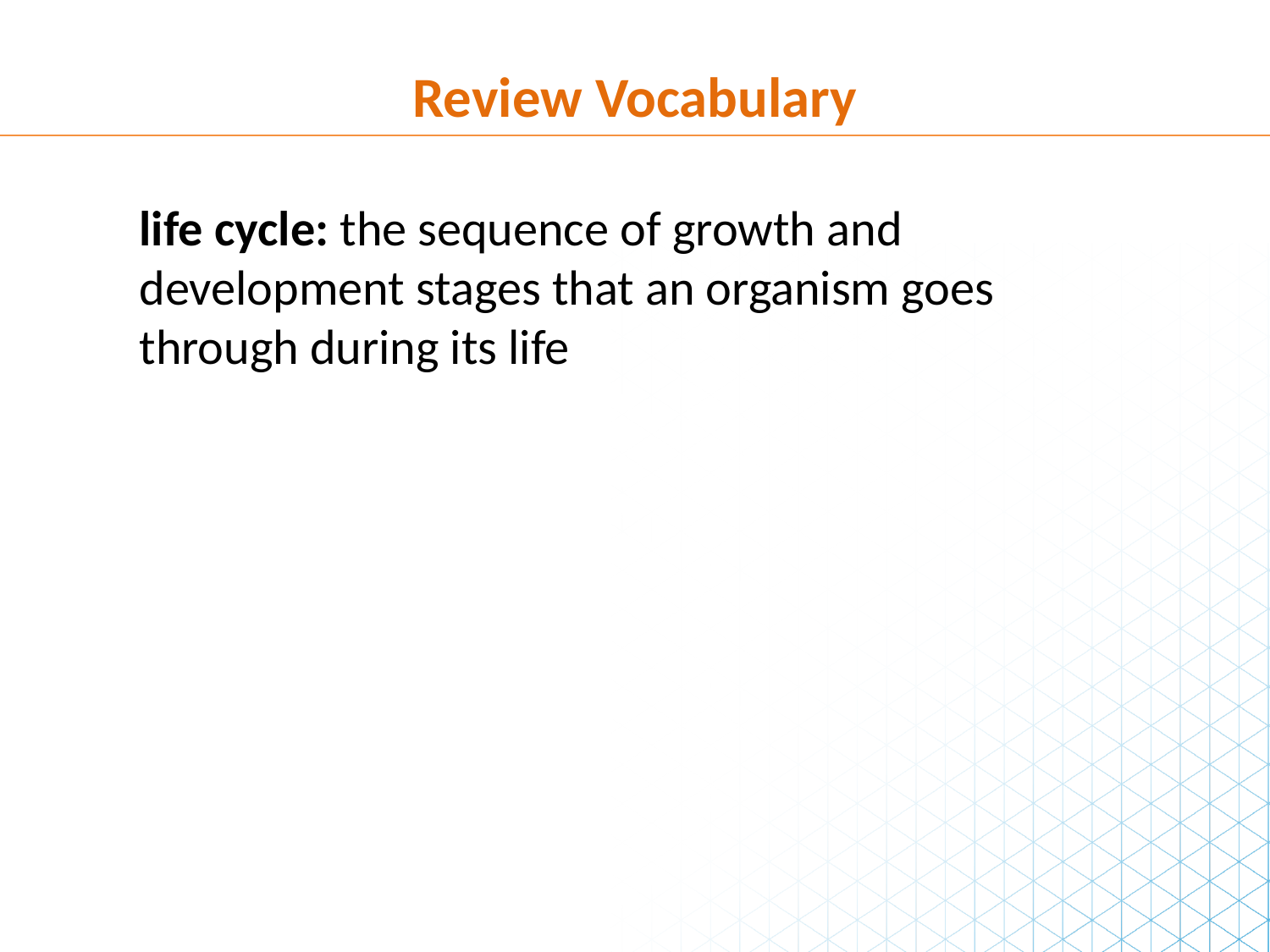

Review Vocabulary
life cycle: the sequence of growth and development stages that an organism goes through during its life